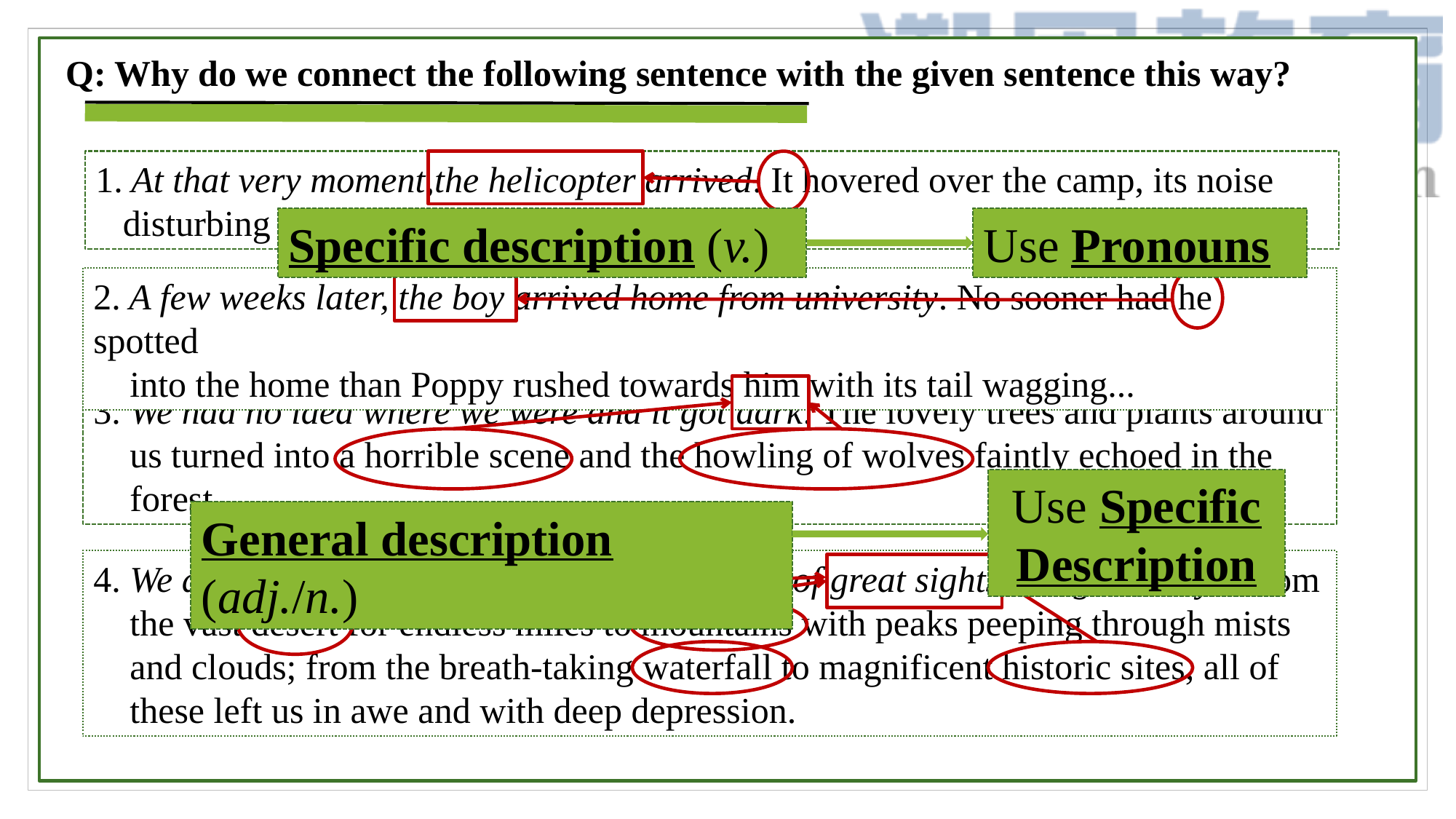

Q: Why do we connect the following sentence with the given sentence this way?
Q: How does the following writing connect with the given sentence?

1. At that very moment,the helicopter arrived. It hovered over the camp, its noise
   disturbing the bear...

Use Pronouns
Specific description (v.)

2. A few weeks later, the boy arrived home from university. No sooner had he spotted
    into the home than Poppy rushed towards him with its tail wagging...

3. We had no idea where we were and it got dark. The lovely trees and plants around
    us turned into a horrible scene and the howling of wolves faintly echoed in the
    forest .

Use Specific
Description
General description (adj./n.)

4. We drove through several states and saw lots of great sights along the way.  From
    the vast desert for endless miles to mountains with peaks peeping through mists
    and clouds; from the breath-taking waterfall to magnificent historic sites, all of
    these left us in awe and with deep depression.